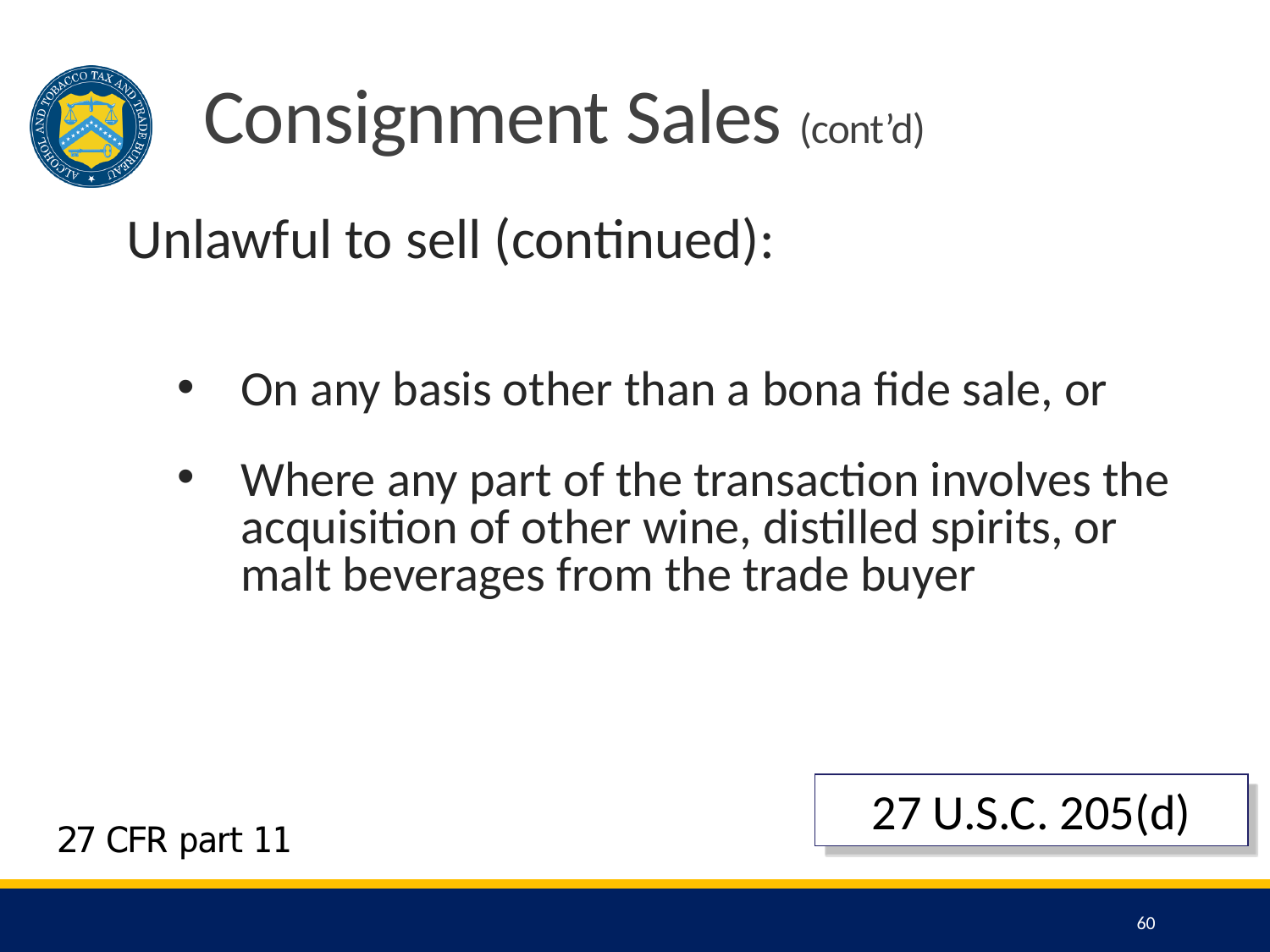

# Consignment Sales (cont’d)
Unlawful to sell (continued):
On any basis other than a bona fide sale, or
Where any part of the transaction involves the acquisition of other wine, distilled spirits, or malt beverages from the trade buyer

27 U.S.C. 205(d)
27 CFR part 11
60